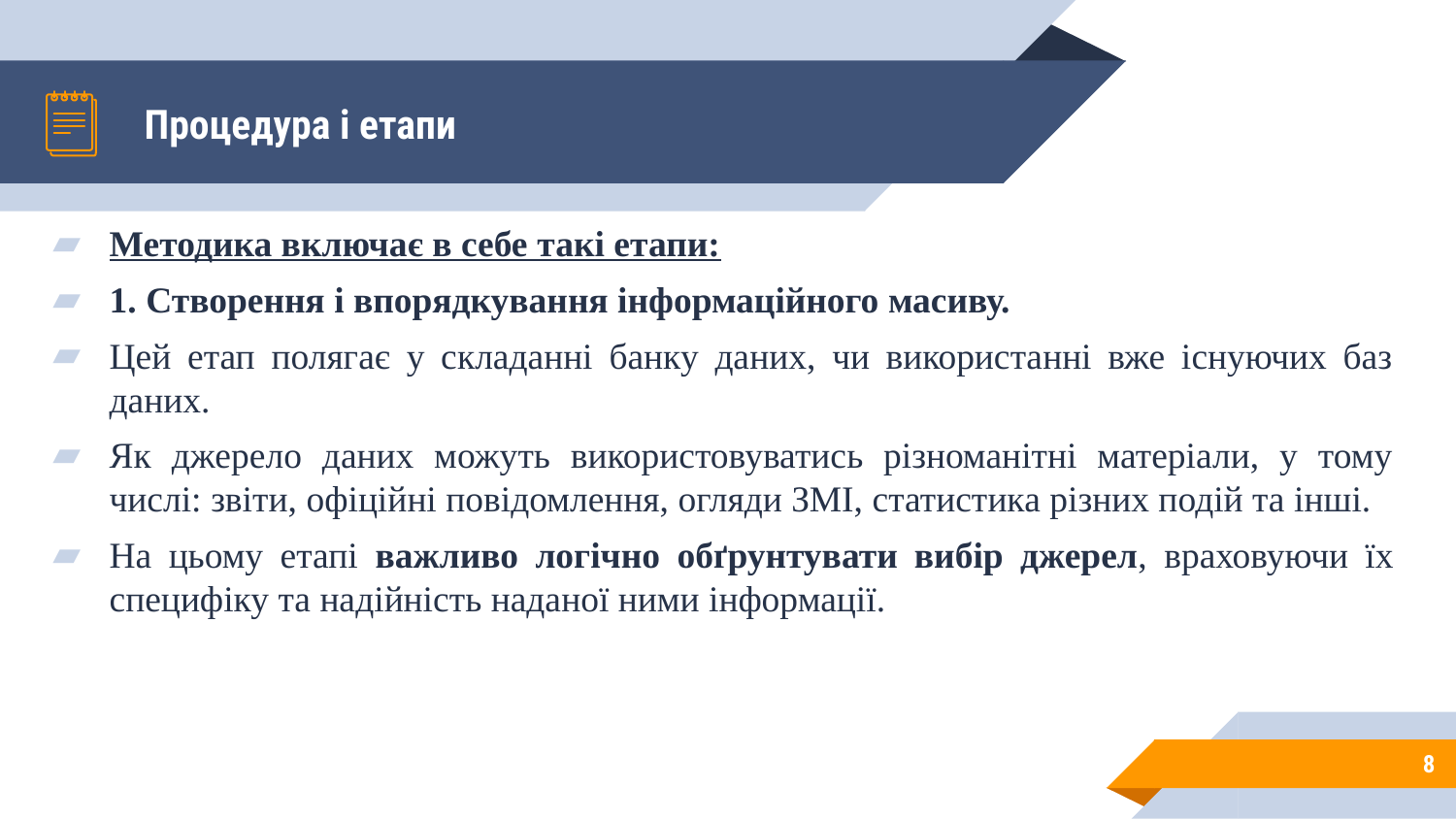

# Процедура і етапи

Методика включає в себе такі етапи:
1. Створення і впорядкування інформаційного масиву.
Цей етап полягає у складанні банку даних, чи використанні вже існуючих баз даних.
Як джерело даних можуть використовуватись різноманітні матеріали, у тому числі: звіти, офіційні повідомлення, огляди ЗМІ, статистика різних подій та інші.
На цьому етапі важливо логічно обґрунтувати вибір джерел, враховуючи їх специфіку та надійність наданої ними інформації.
8